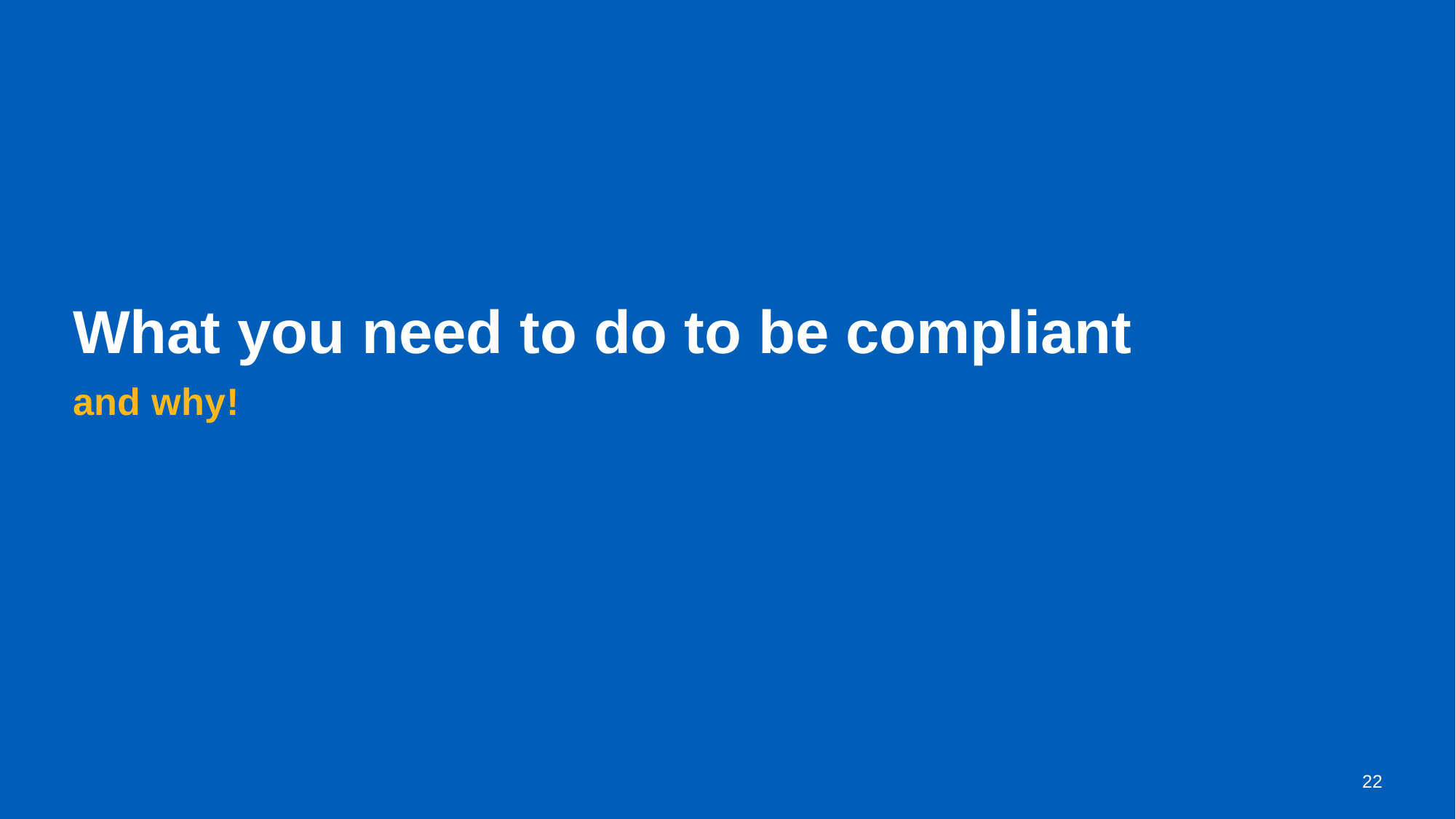

# What you need to do to be compliant
and why!
22